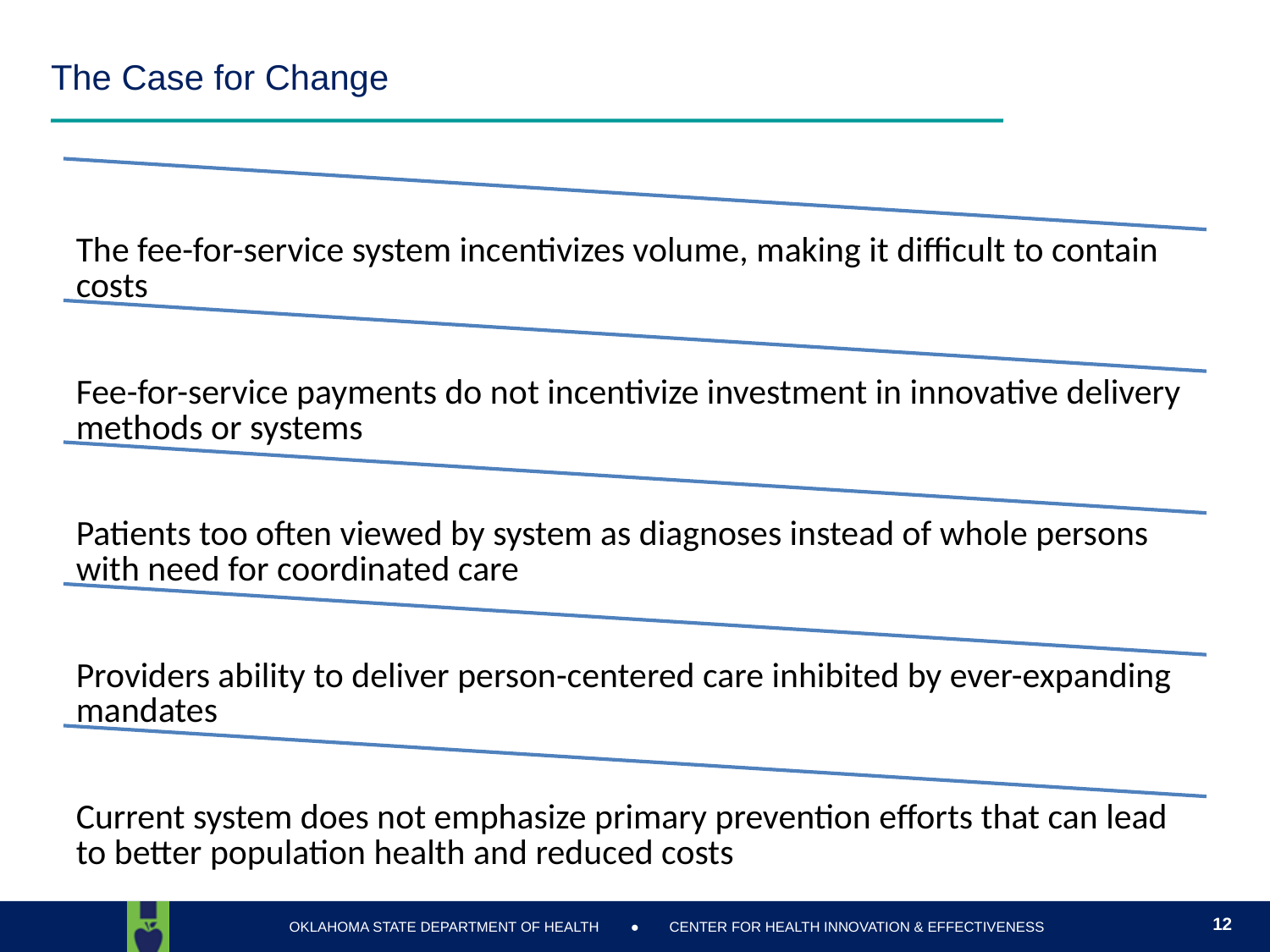

# The Case for Change
The fee-for-service system incentivizes volume, making it difficult to contain costs
Fee-for-service payments do not incentivize investment in innovative delivery methods or systems
Patients too often viewed by system as diagnoses instead of whole persons with need for coordinated care
Providers ability to deliver person-centered care inhibited by ever-expanding mandates
Current system does not emphasize primary prevention efforts that can lead to better population health and reduced costs
12